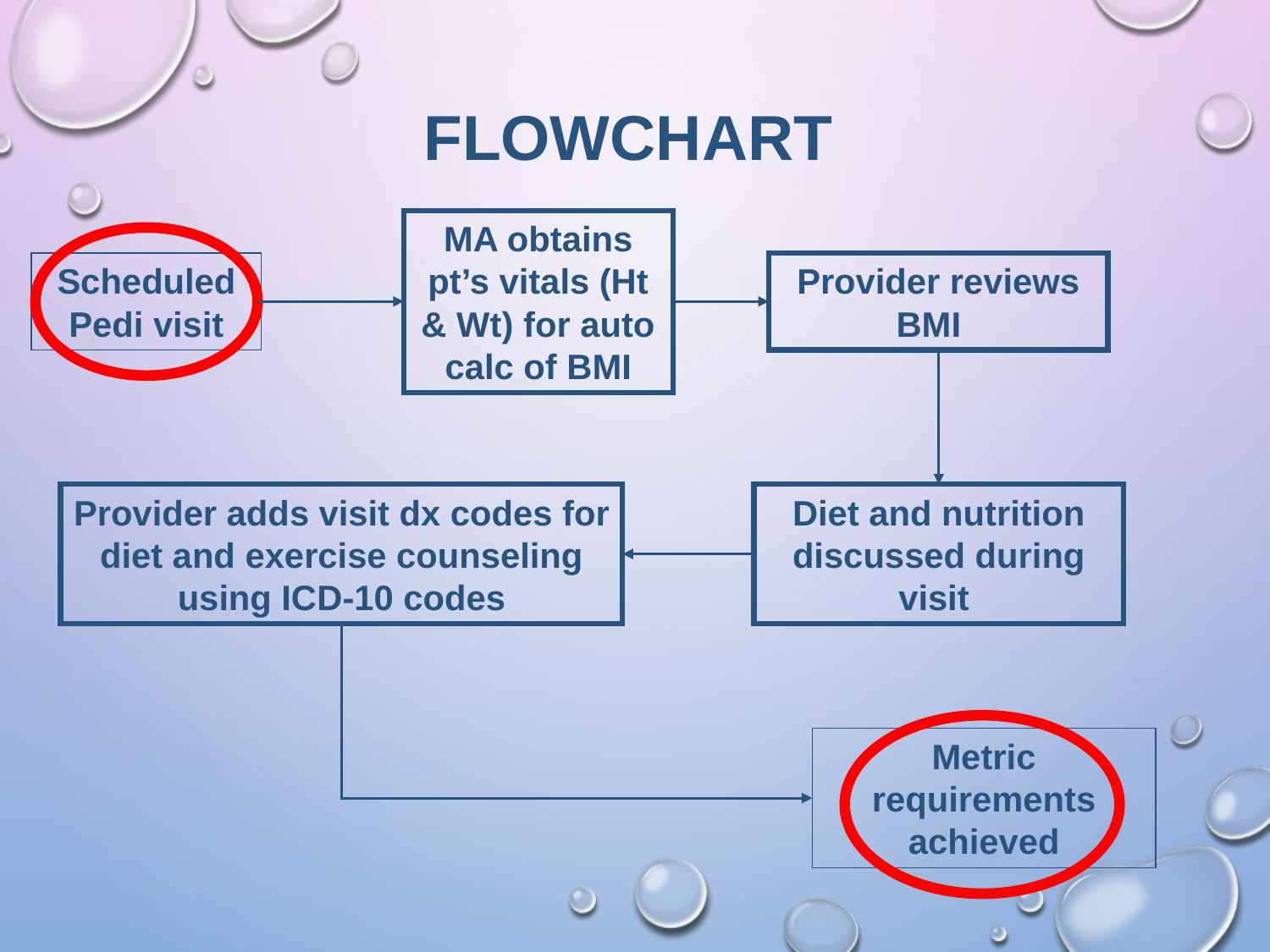

# Flowchart
MA obtains pt’s vitals (Ht & Wt) for auto calc of BMI

Scheduled Pedi visit
Provider reviews BMI
Provider adds visit dx codes for diet and exercise counseling using ICD-10 codes
Diet and nutrition discussed during visit

Metric requirements achieved